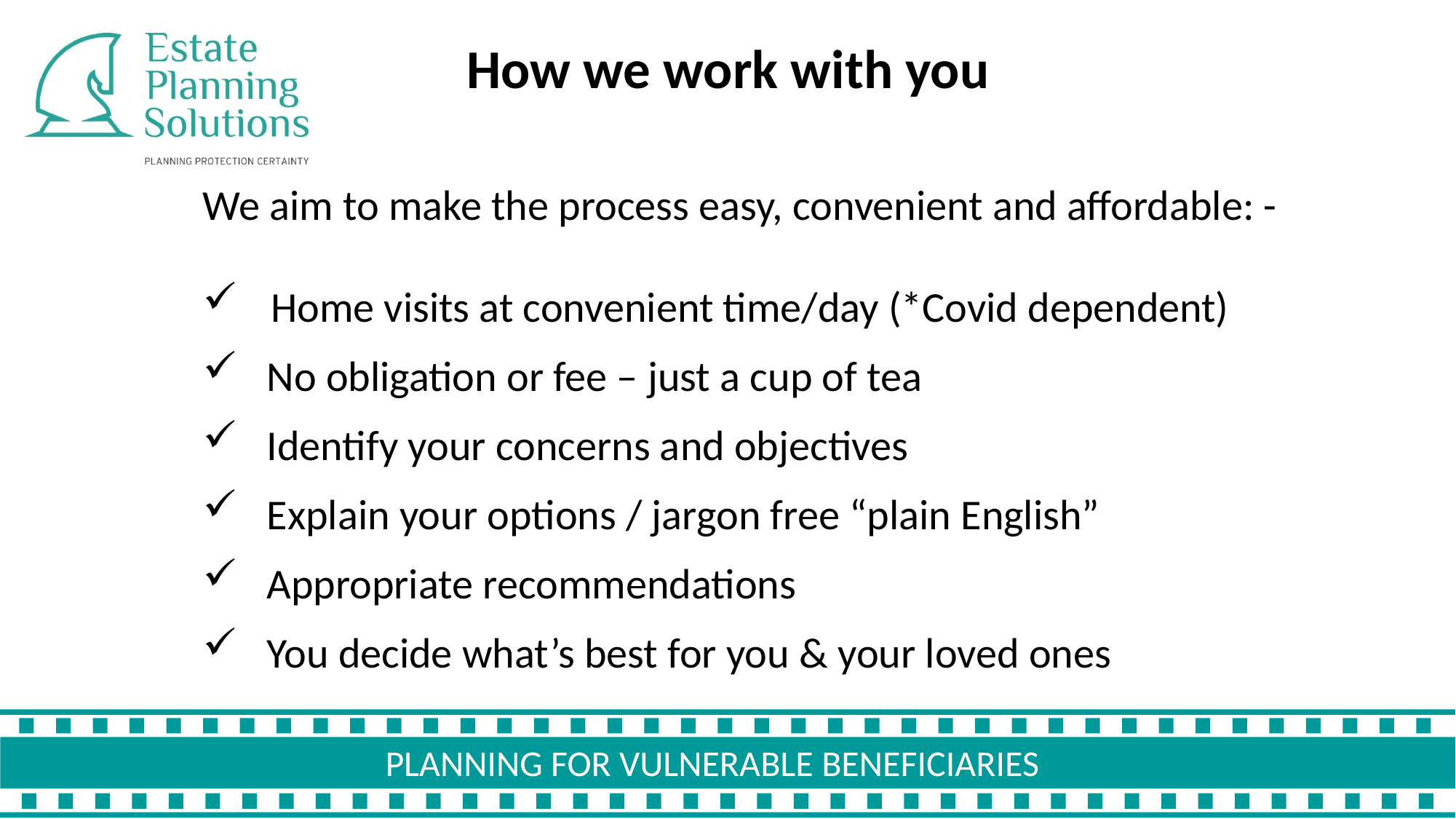

How we work with you
We aim to make the process easy, convenient and affordable: -

Home visits at convenient time/day (*Covid dependent)

 No obligation or fee – just a cup of tea

 Identify your concerns and objectives

 Explain your options / jargon free “plain English”

 Appropriate recommendations

 You decide what’s best for you & your loved ones